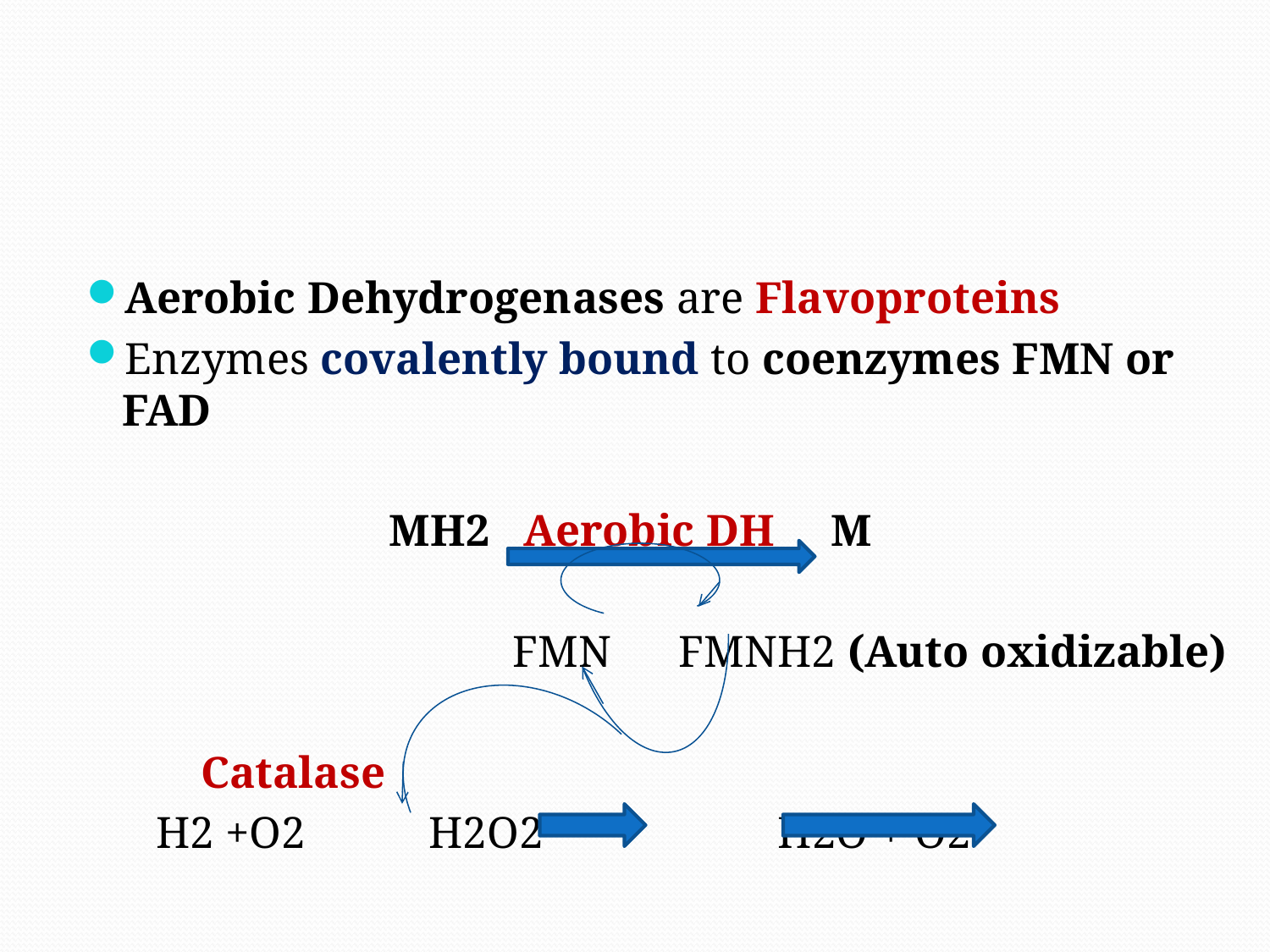

Aerobic Dehydrogenases are Flavoproteins
Enzymes covalently bound to coenzymes FMN or FAD

                           MH2   Aerobic DH     M

                                      FMN      FMNH2 (Auto oxidizable)

						       Catalase
			   H2 +O2           H2O2                     H2O + O2